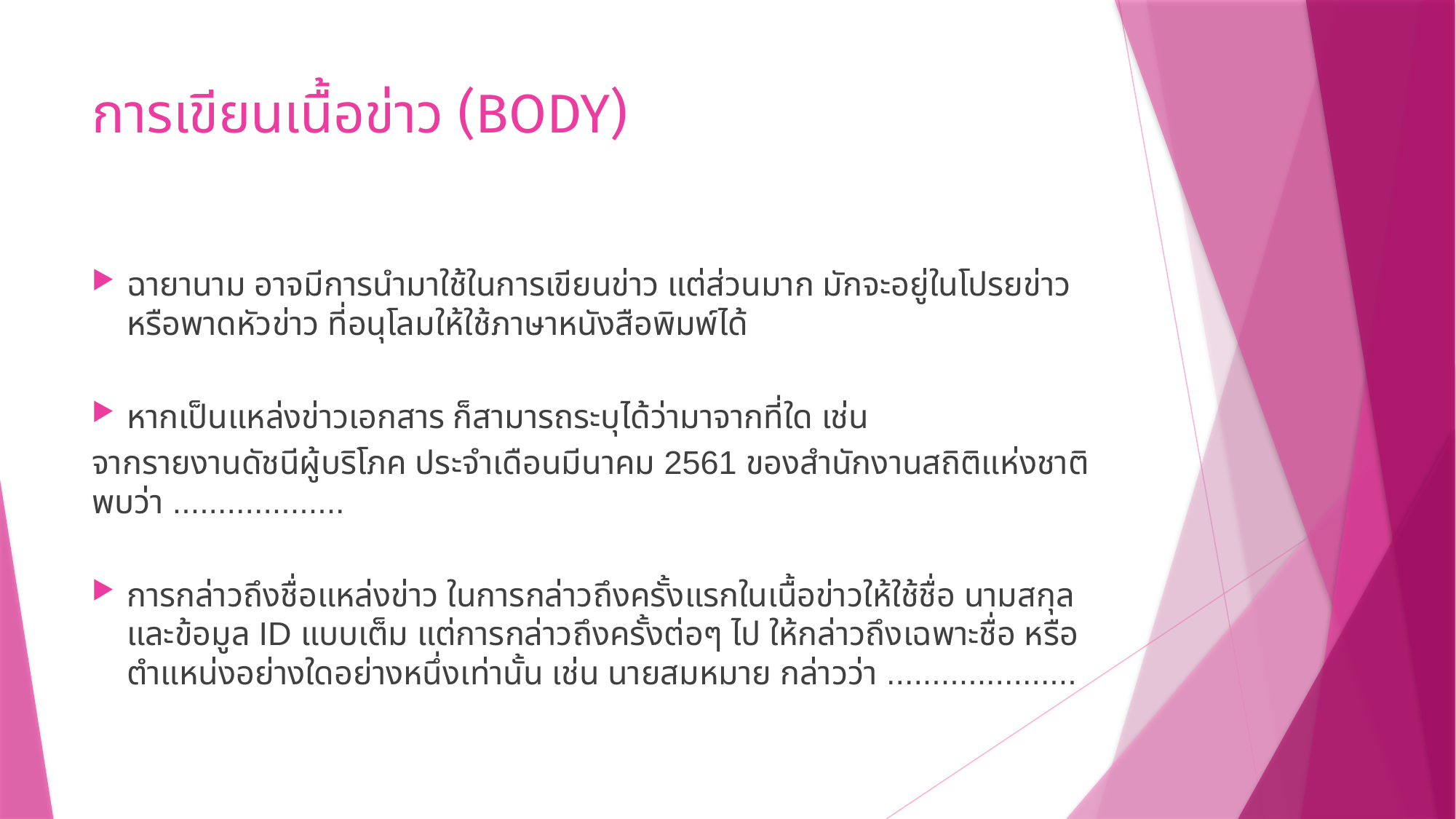

# การเขียนเนื้อข่าว (BODY)
ฉายานาม อาจมีการนำมาใช้ในการเขียนข่าว แต่ส่วนมาก มักจะอยู่ในโปรยข่าว หรือพาดหัวข่าว ที่อนุโลมให้ใช้ภาษาหนังสือพิมพ์ได้

หากเป็นแหล่งข่าวเอกสาร ก็สามารถระบุได้ว่ามาจากที่ใด เช่น
จากรายงานดัชนีผู้บริโภค ประจำเดือนมีนาคม 2561 ของสำนักงานสถิติแห่งชาติ พบว่า ...................

การกล่าวถึงชื่อแหล่งข่าว ในการกล่าวถึงครั้งแรกในเนื้อข่าวให้ใช้ชื่อ นามสกุล และข้อมูล ID แบบเต็ม แต่การกล่าวถึงครั้งต่อๆ ไป ให้กล่าวถึงเฉพาะชื่อ หรือตำแหน่งอย่างใดอย่างหนึ่งเท่านั้น เช่น นายสมหมาย กล่าวว่า .....................